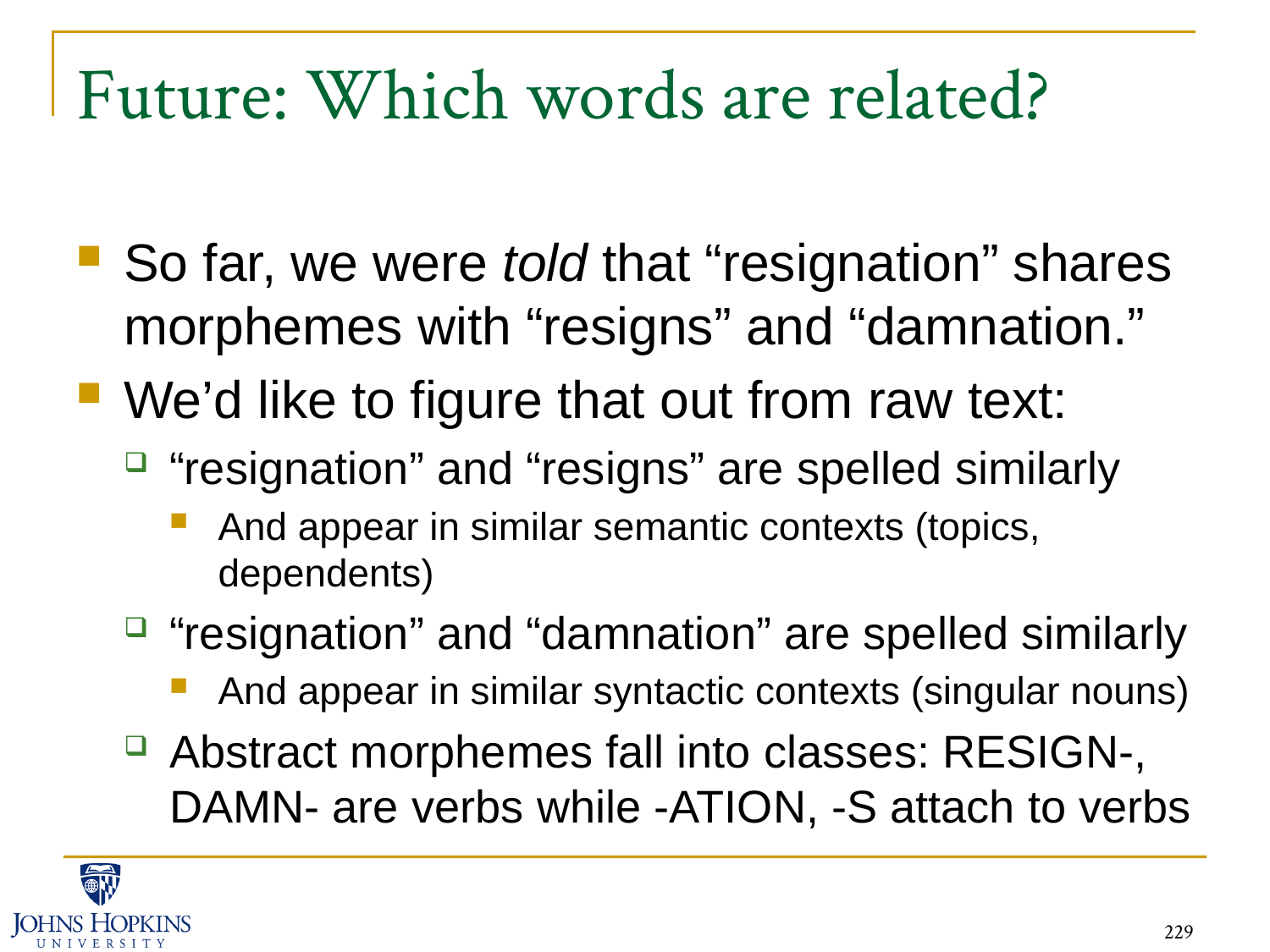

# Future: Which words are related?
So far, we were told that “resignation” shares morphemes with “resigns” and “damnation.”
We’d like to figure that out from raw text:
“resignation” and “resigns” are spelled similarly
And appear in similar semantic contexts (topics, dependents)
“resignation” and “damnation” are spelled similarly
And appear in similar syntactic contexts (singular nouns)
Abstract morphemes fall into classes: RESIGN-, DAMN- are verbs while -ATION, -S attach to verbs

229